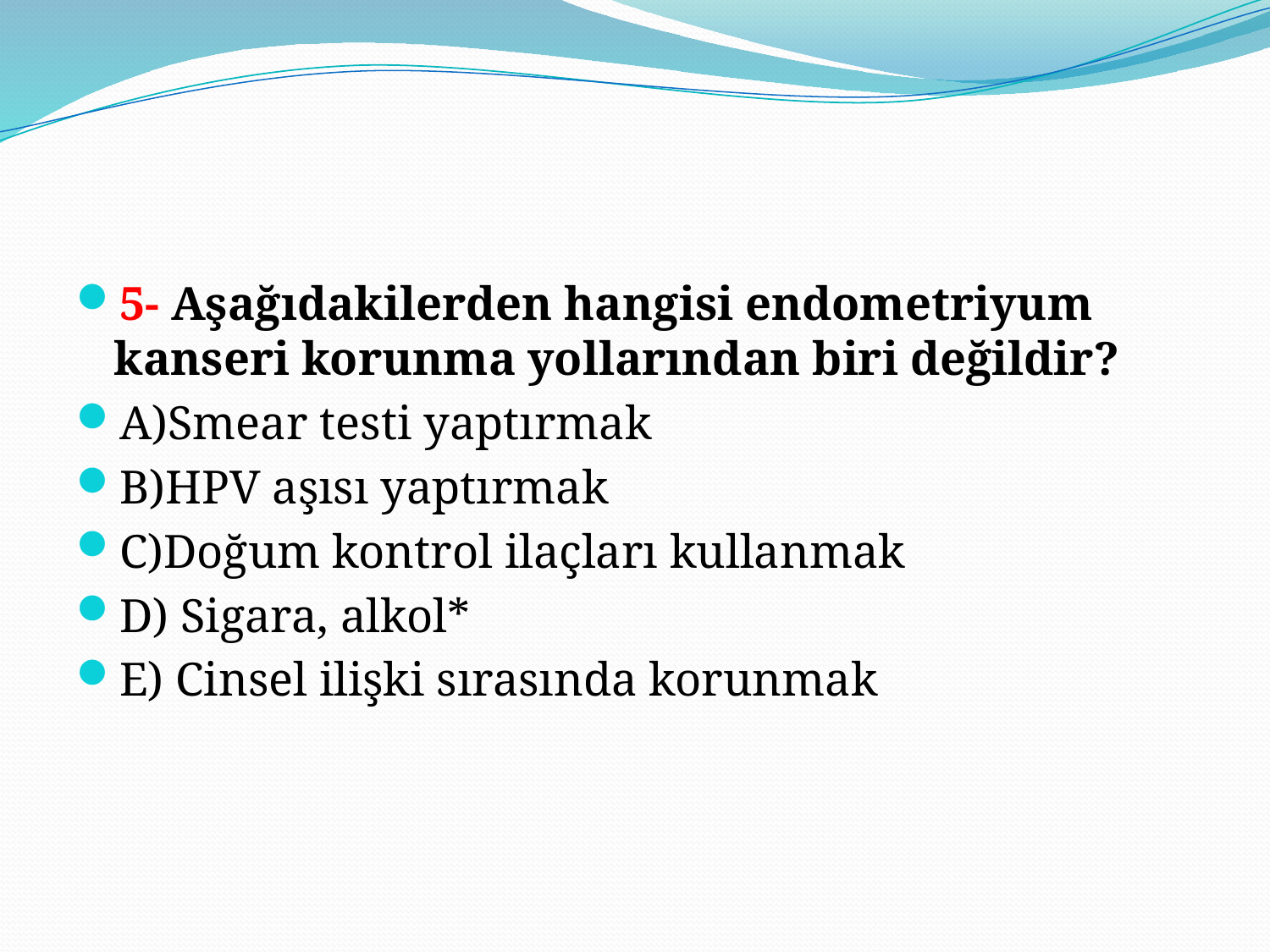

5- Aşağıdakilerden hangisi endometriyum kanseri korunma yollarından biri değildir?
A)Smear testi yaptırmak
B)HPV aşısı yaptırmak
C)Doğum kontrol ilaçları kullanmak
D) Sigara, alkol*
E) Cinsel ilişki sırasında korunmak